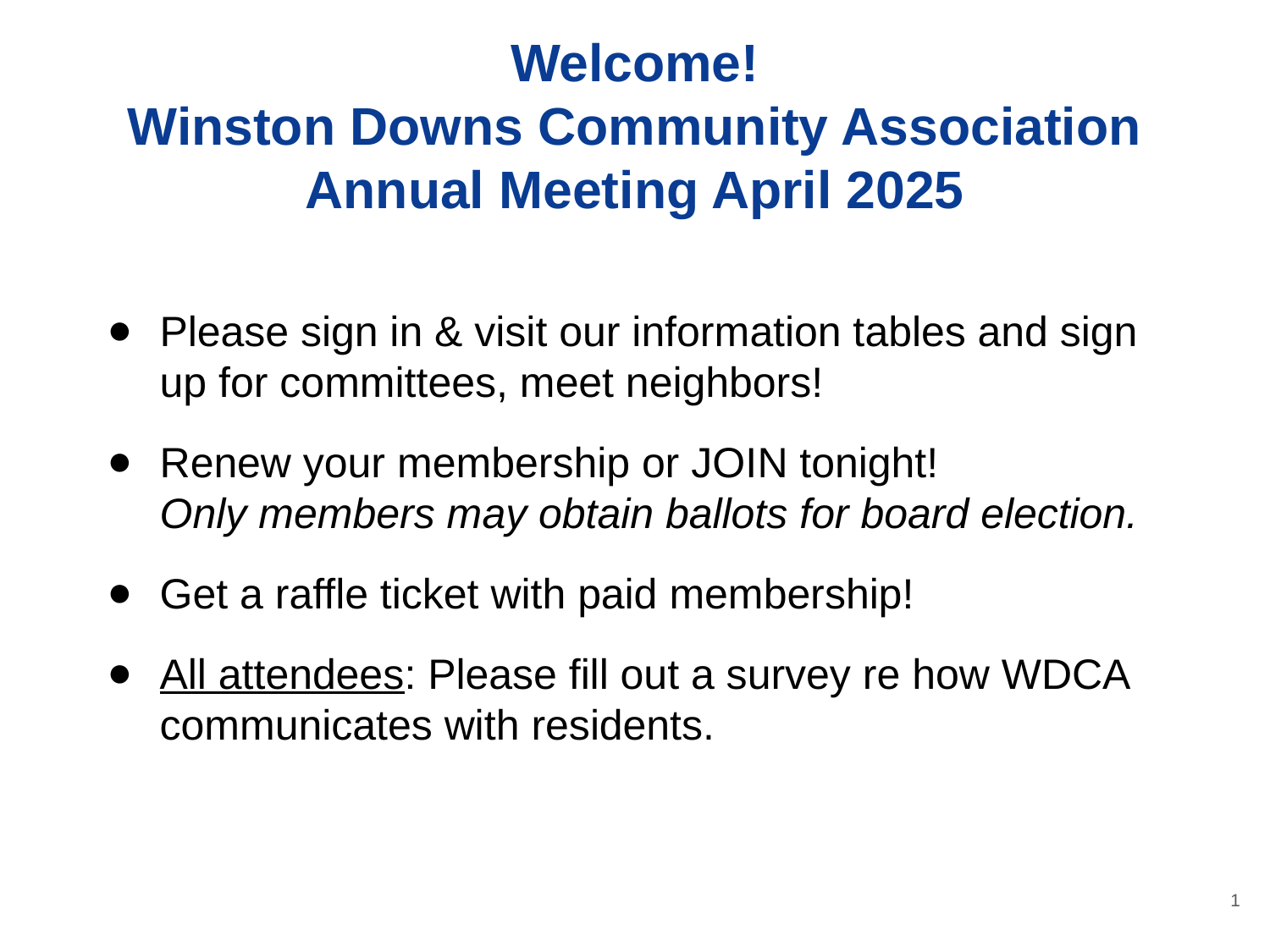

# Welcome! Winston Downs Community Association
Annual Meeting April 2025
Please sign in & visit our information tables and sign up for committees, meet neighbors!

Renew your membership or JOIN tonight!
Only members may obtain ballots for board election.

Get a raffle ticket with paid membership!

All attendees: Please fill out a survey re how WDCA communicates with residents.

1